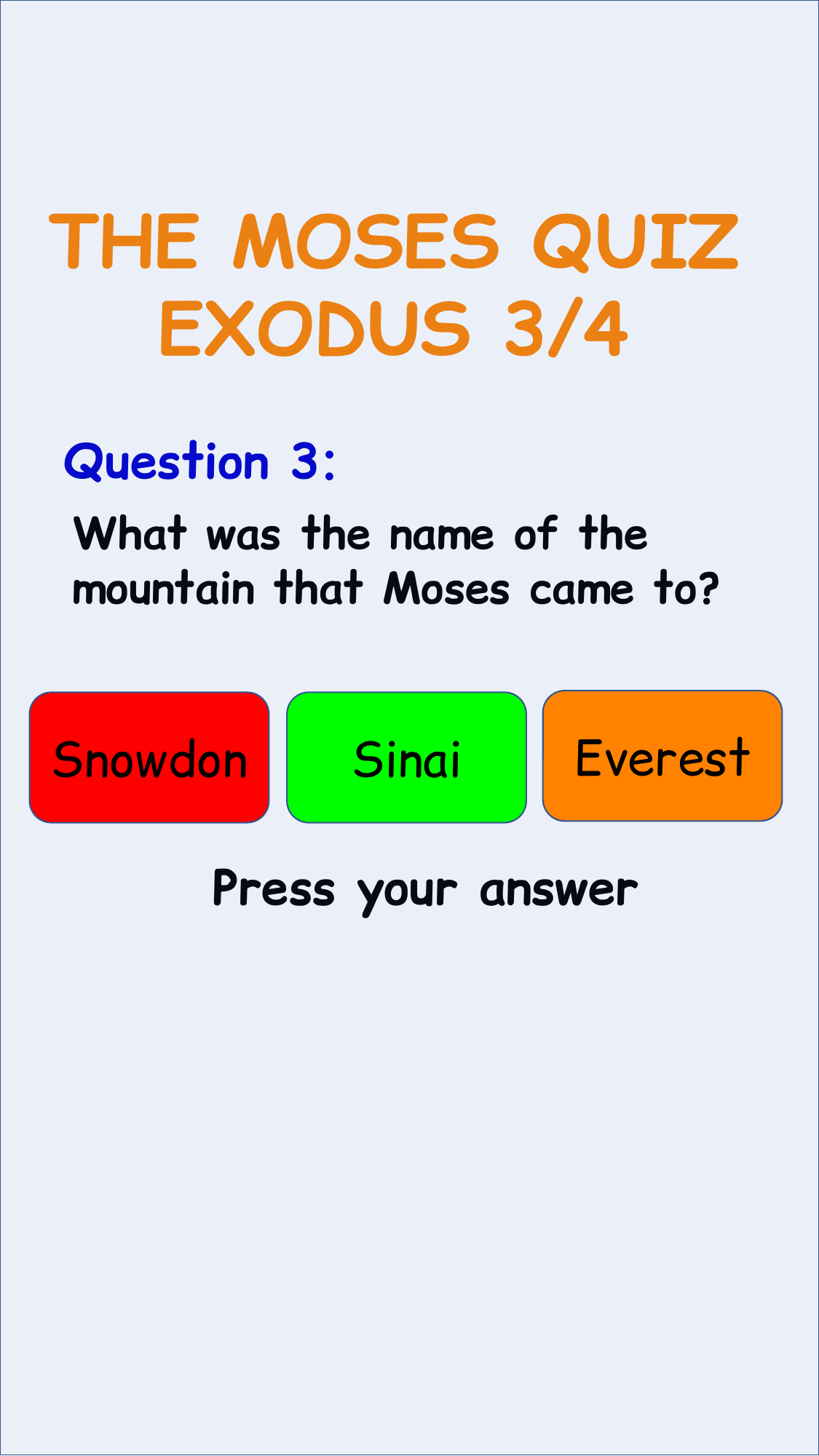

Question 3:
What was the name of the mountain that Moses came to?
Everest
Snowdon
Sinai
Press your answer